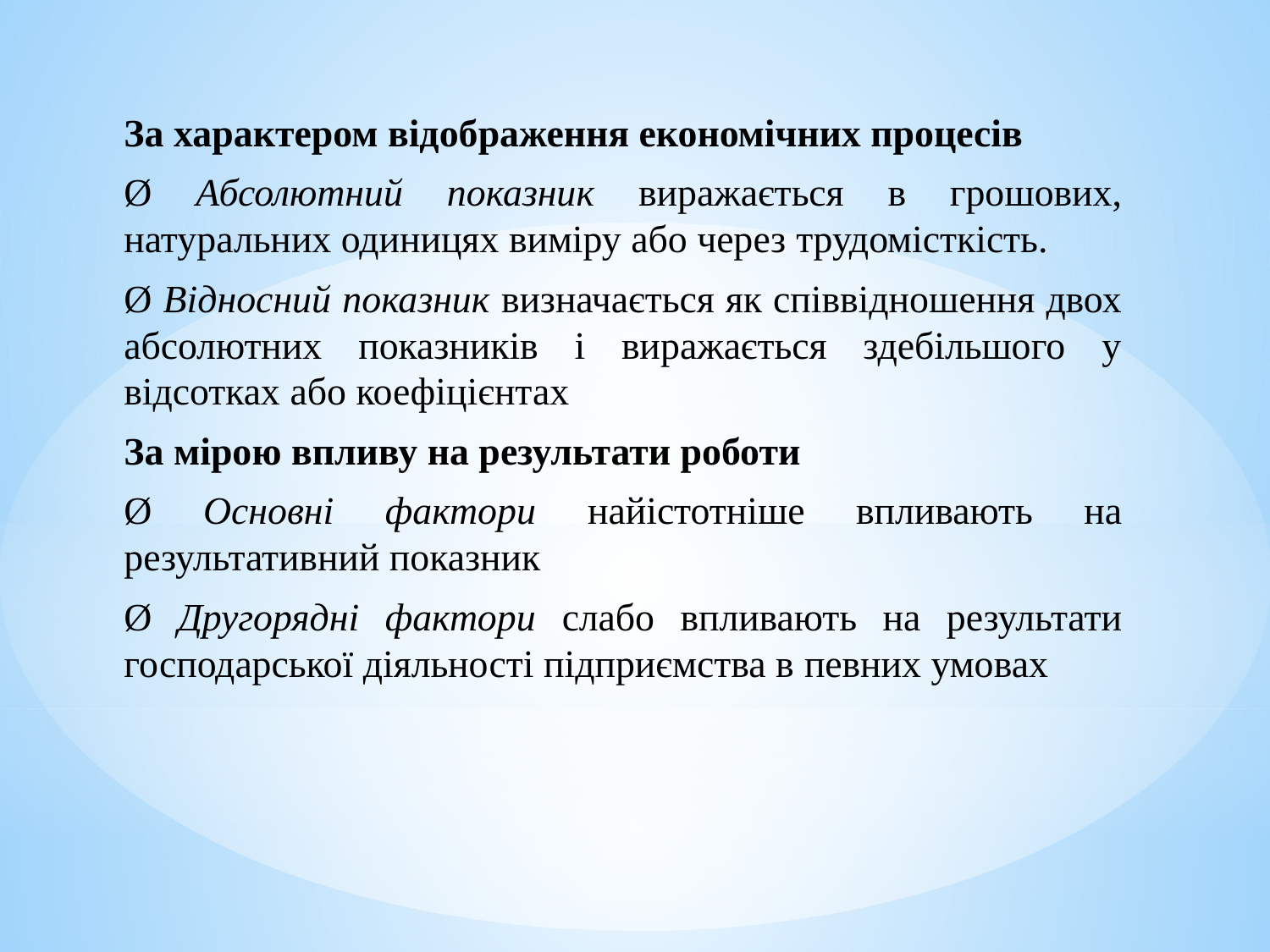

За характером відображення економічних процесів
Ø Абсолютний показник виражається в грошових, натуральних одиницях виміру або через трудомісткість.
Ø Відносний показник визначається як співвідношення двох абсолютних показників і виражається здебільшого у відсотках або коефіцієнтах
За мірою впливу на результати роботи
Ø Основні фактори найістотніше впливають на результативний показник
Ø Другорядні фактори слабо впливають на результати господарської діяльності підприємства в певних умовах